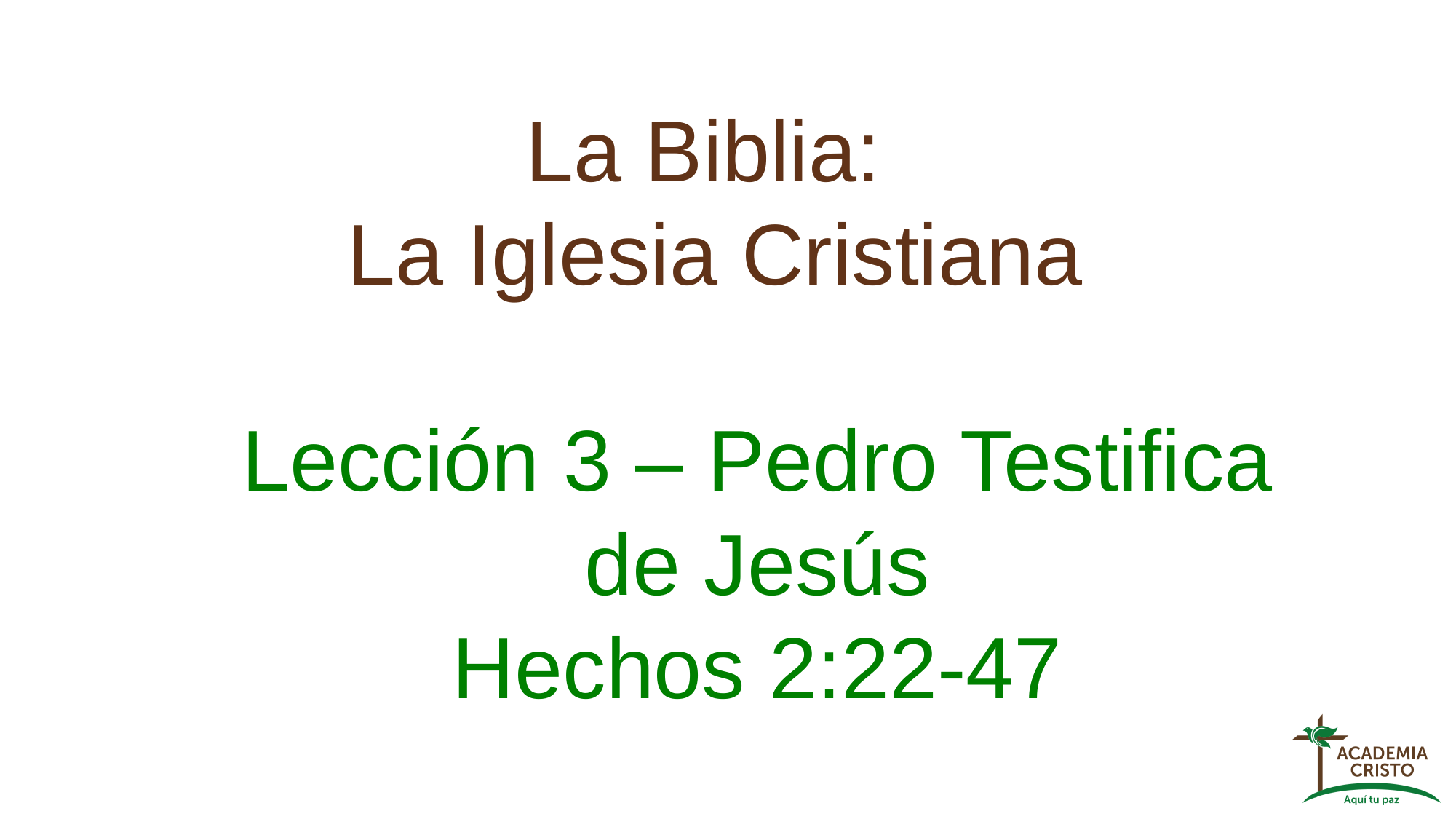

La Biblia:
La Iglesia Cristiana

Lección 3 – Pedro Testifica de Jesús
Hechos 2:22-47